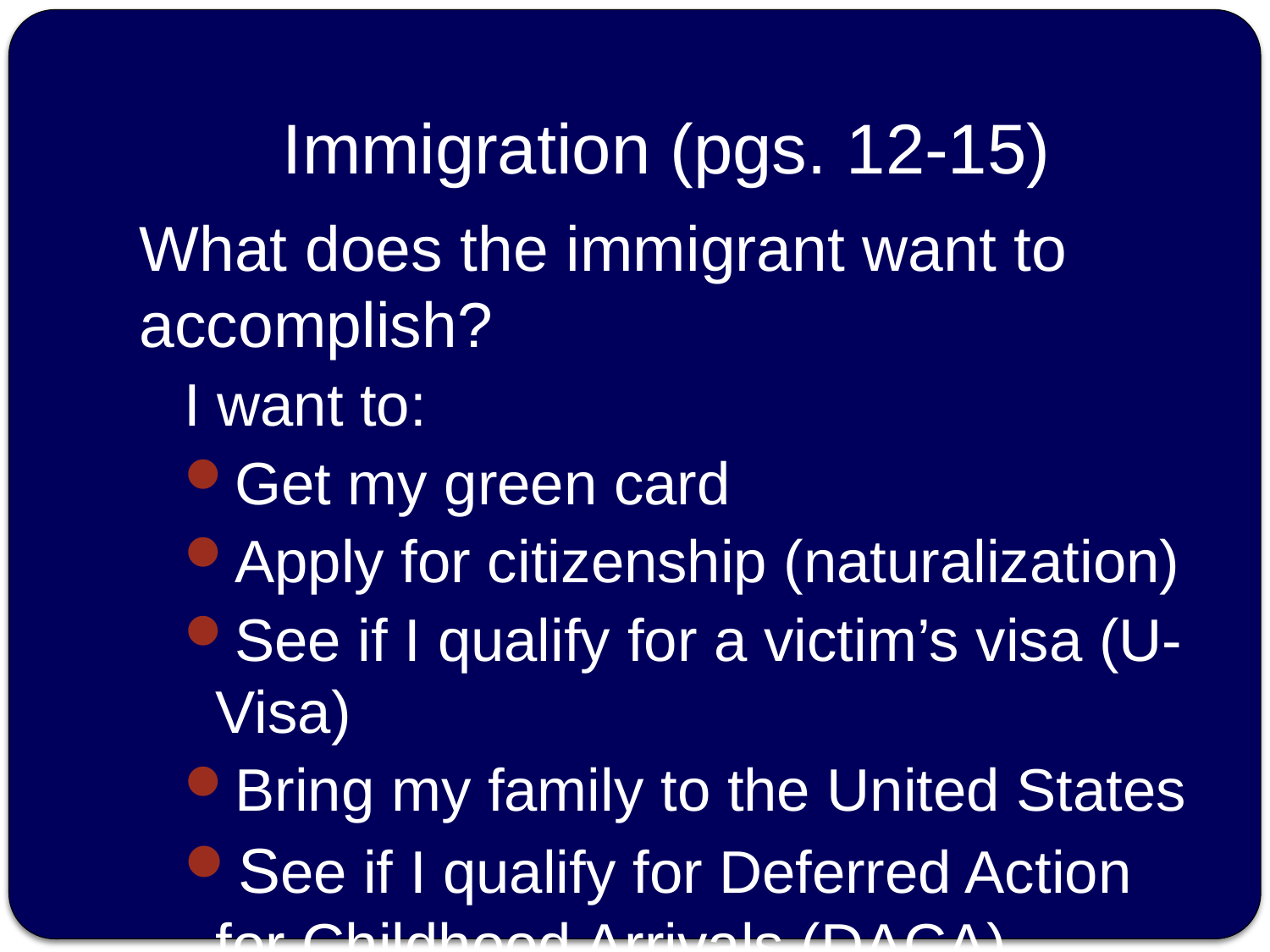

# Immigration (pgs. 12-15)
What does the immigrant want to accomplish?
I want to:
Get my green card
Apply for citizenship (naturalization)
See if I qualify for a victim’s visa (U-Visa)
Bring my family to the United States
See if I qualify for Deferred Action for Childhood Arrivals (DACA)